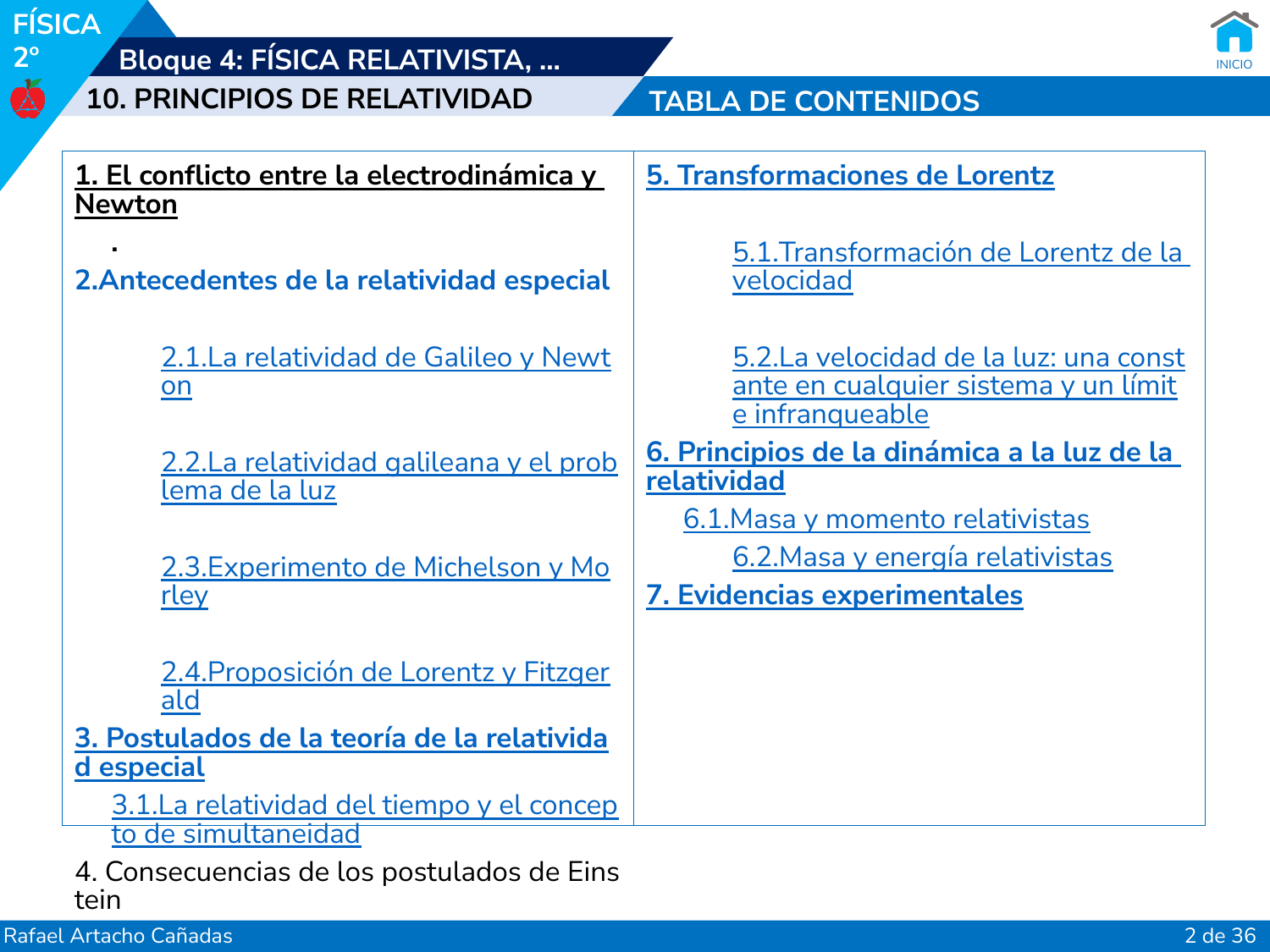

TABLA DE CONTENIDOS
| 1. El conflicto entre la electrodinámica y Newton. 2. Antecedentes de la relatividad especial 2.1. La relatividad de Galileo y Newton 2.2. La relatividad galileana y el problema de la luz 2.3. Experimento de Michelson y Morley 2.4. Proposición de Lorentz y Fitzgerald 3. Postulados de la teoría de la relatividad especial 3.1. La relatividad del tiempo y el concepto de simultaneidad 4. Consecuencias de los postulados de Einstein 4.1.Dilatación del tiempo 4.2. Contracción de la longitud 4.3. La paradoja de los gemelos | 5. Transformaciones de Lorentz 5.1. Transformación de Lorentz de la velocidad 5.2. La velocidad de la luz: una constante en cualquier sistema y un límite infranqueable 6. Principios de la dinámica a la luz de la relatividad 6.1. Masa y momento relativistas 6.2. Masa y energía relativistas 7. Evidencias experimentales |
| --- | --- |